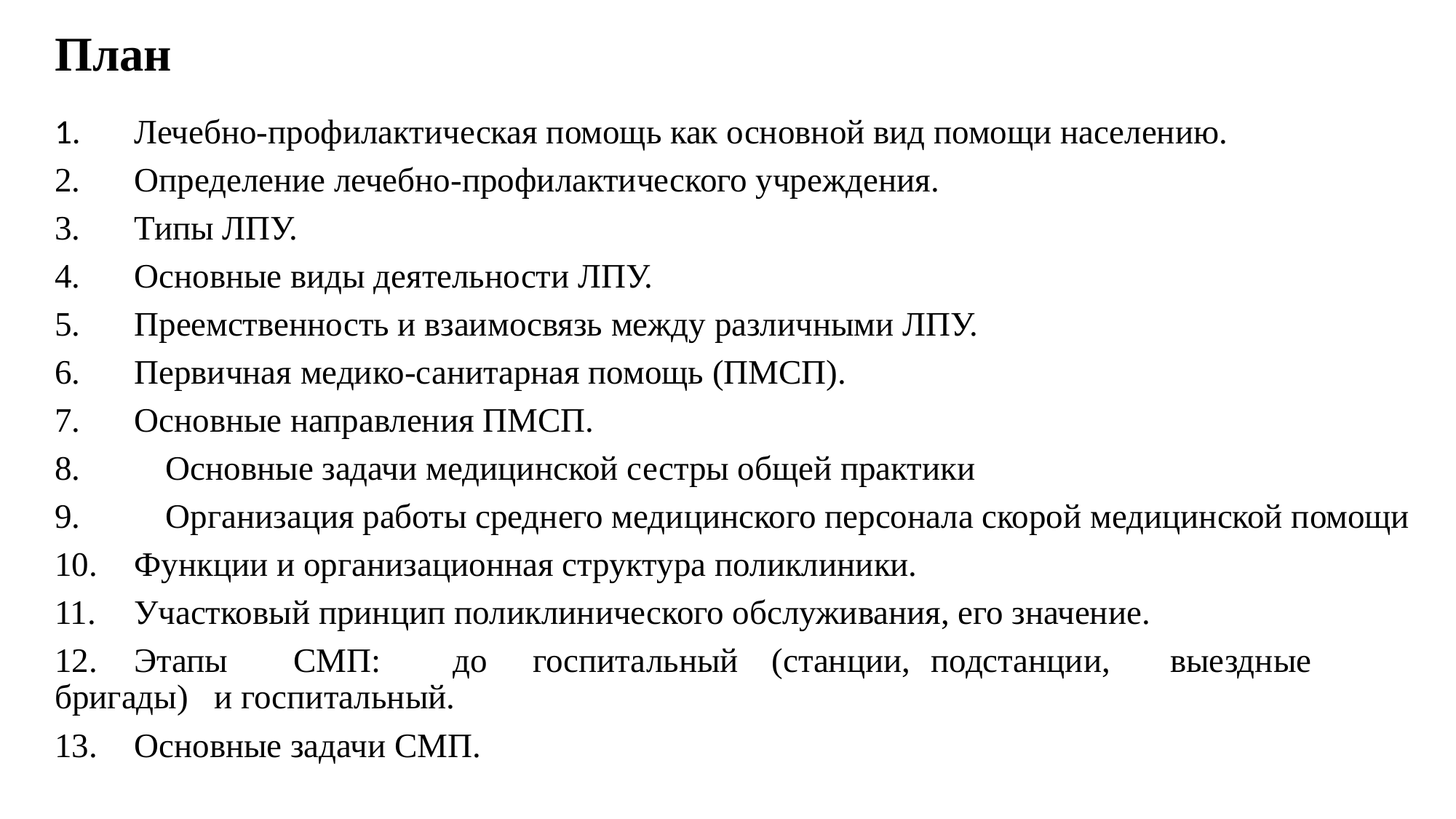

# План
1.	Лечебно-профилактическая помощь как основной вид помощи населению.
2.	Определение лечебно-профилактического учреждения.
3.	Типы ЛПУ.
4.	Основные виды деятельности ЛПУ.
5.	Преемственность и взаимосвязь между различными ЛПУ.
6.	Первичная медико-санитарная помощь (ПМСП).
7.	Основные направления ПМСП.
       Основные задачи медицинской сестры общей практики
       Организация работы среднего медицинского персонала скорой медицинской помощи
10.	Функции и организационная структура поликлиники.
11.	Участковый принцип поликлинического обслуживания, его значение.
12.	Этапы	СМП:	до	госпитальный	(станции,	подстанции,	выездные	бригады)	и госпитальный.
13.	Основные задачи СМП.